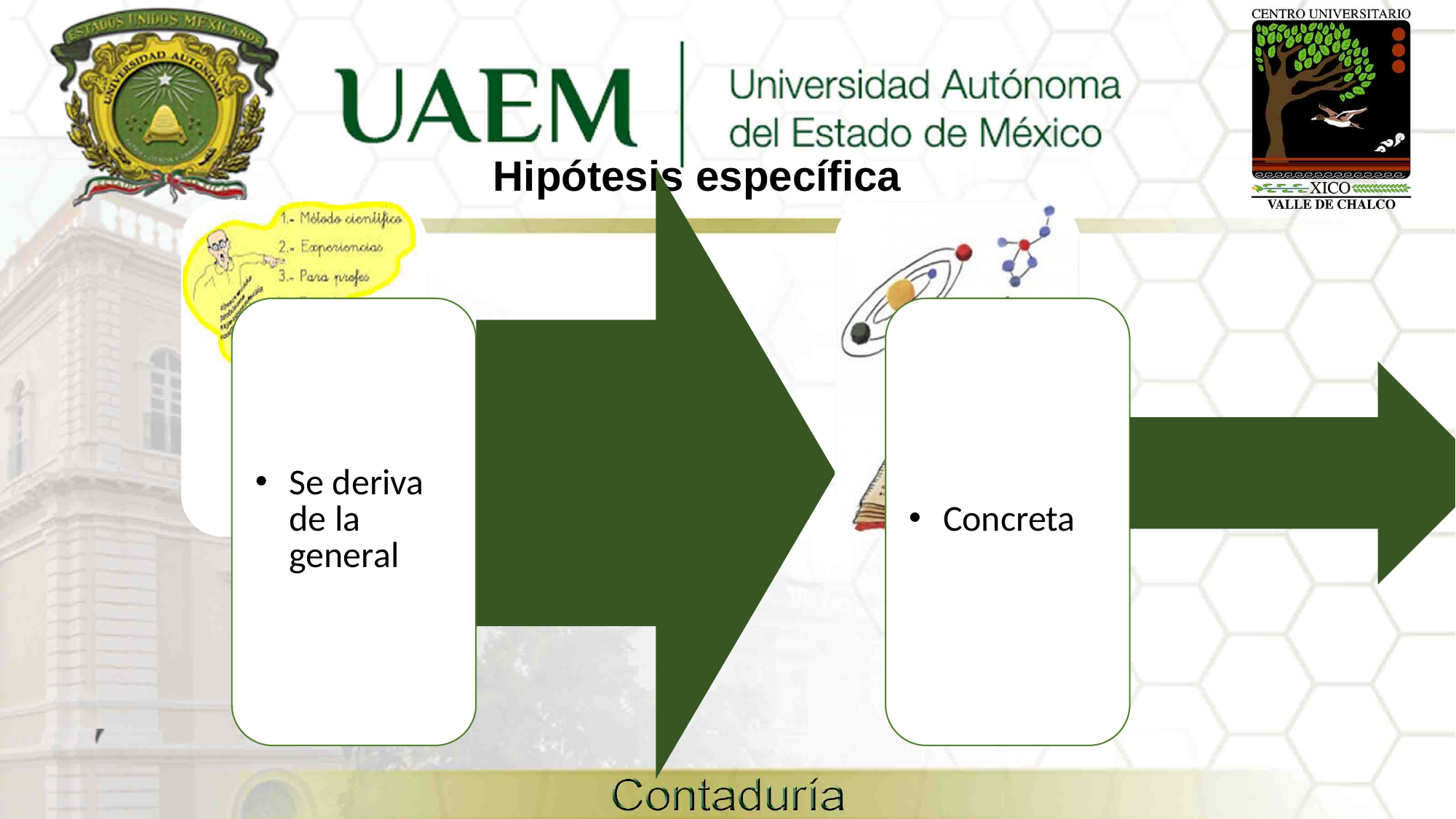

Hipótesis específica
Se deriva de la general
Concreta